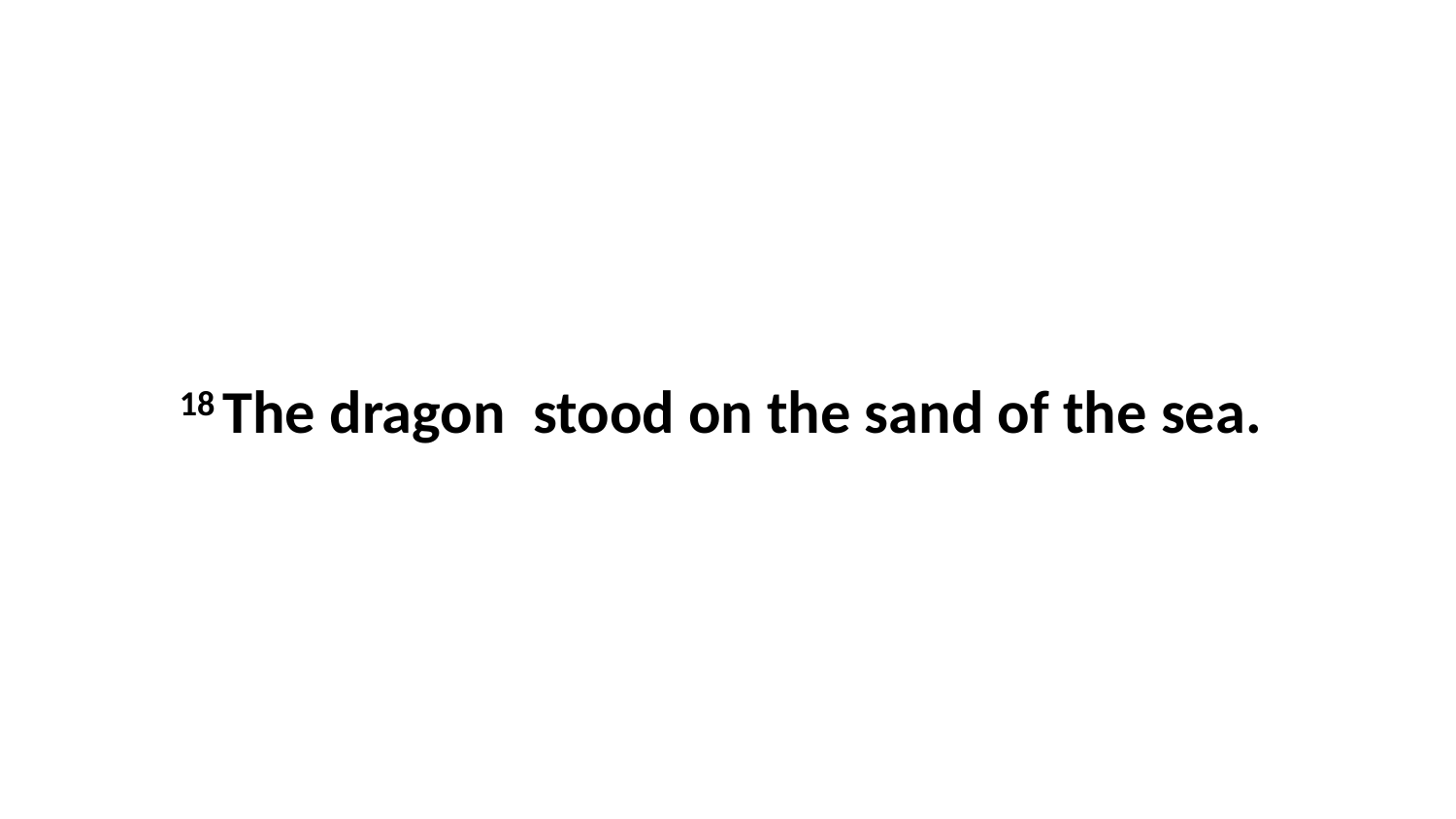

18 The dragon  stood on the sand of the sea.